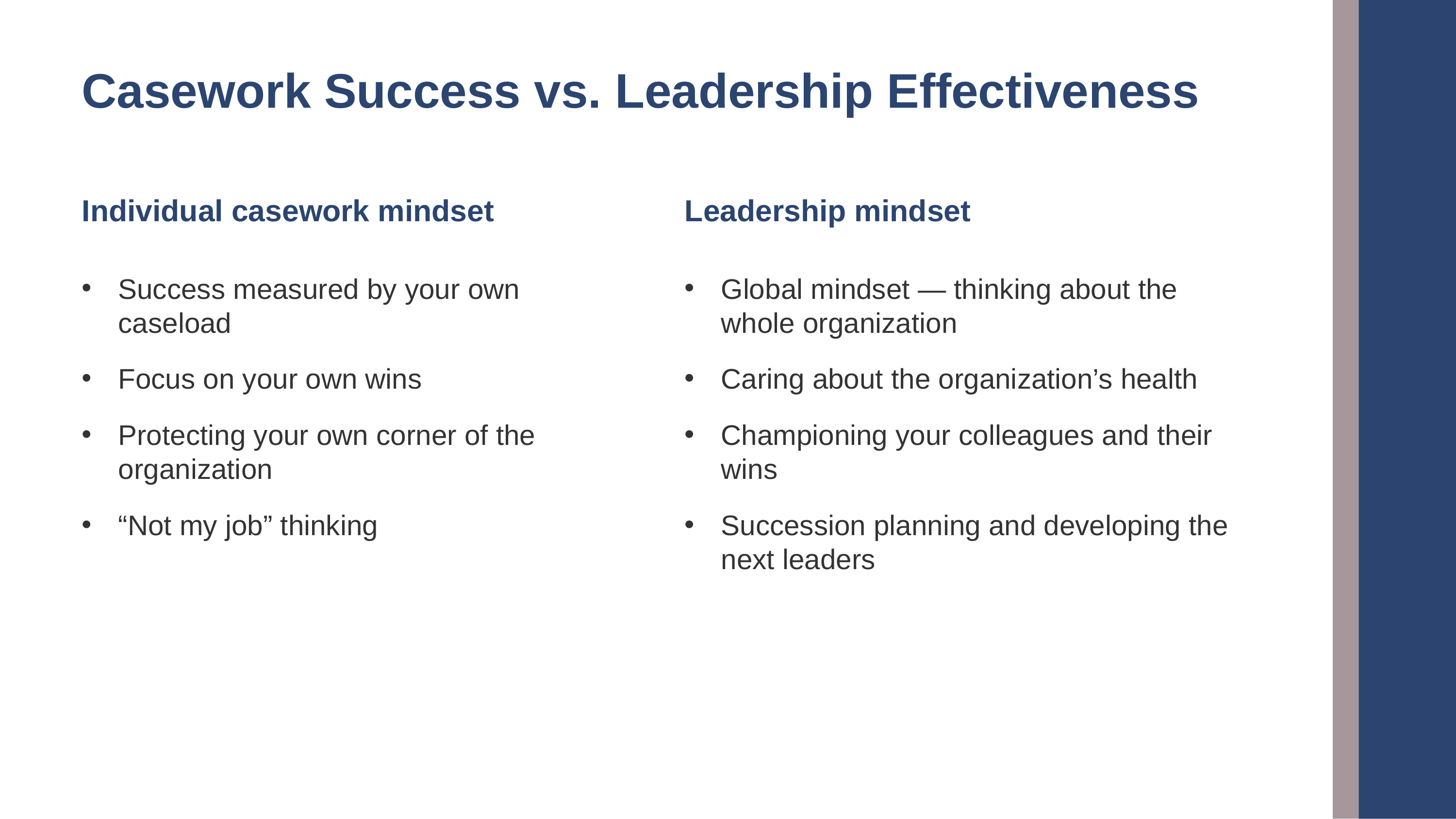

Casework Success vs. Leadership Effectiveness
Individual casework mindset
Leadership mindset
Success measured by your own caseload
Focus on your own wins
Protecting your own corner of the organization
“Not my job” thinking
Global mindset — thinking about the whole organization
Caring about the organization’s health
Championing your colleagues and their wins
Succession planning and developing the next leaders